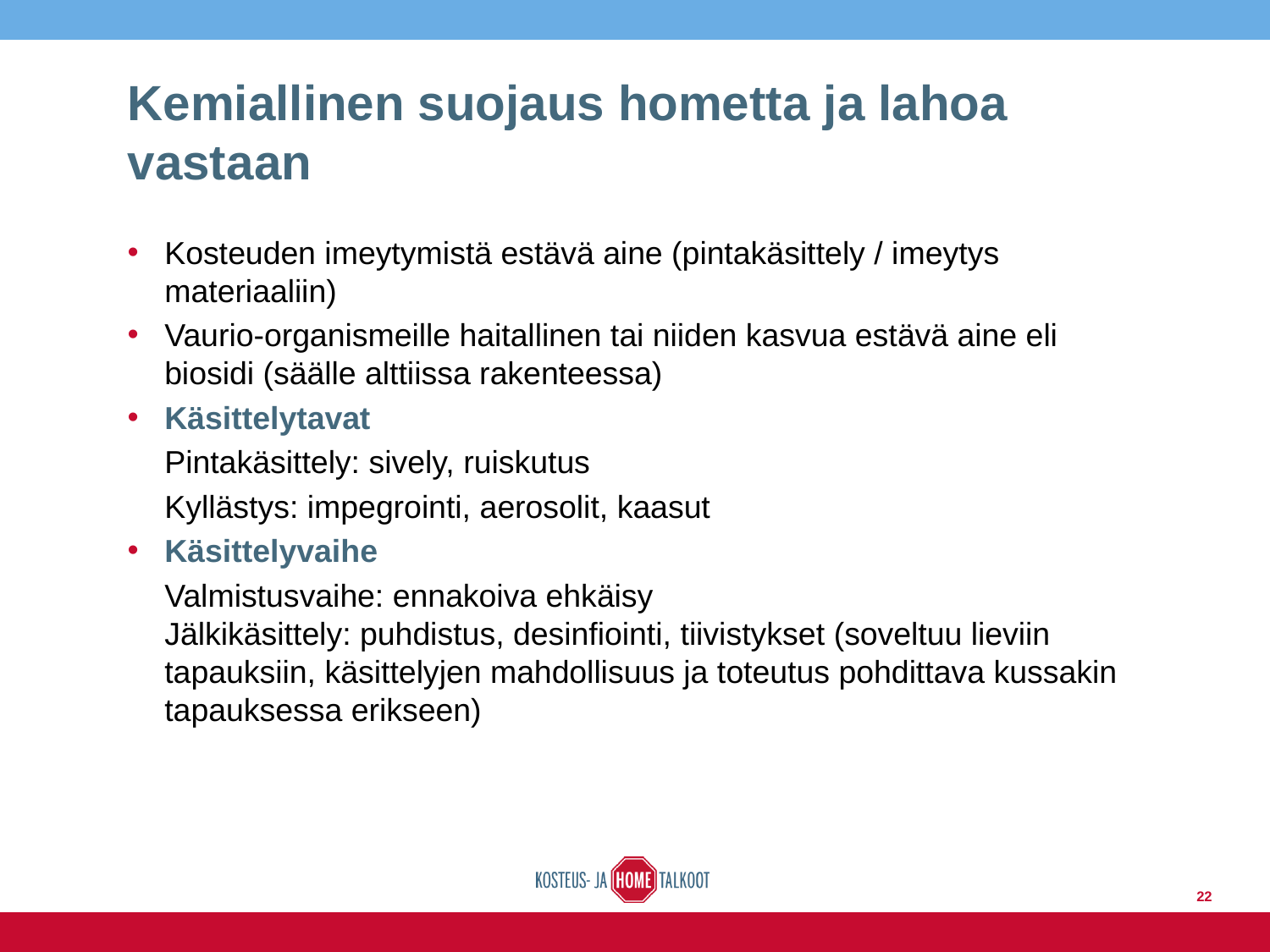

# Kemiallinen suojaus hometta ja lahoa vastaan
Kosteuden imeytymistä estävä aine (pintakäsittely / imeytys materiaaliin)
Vaurio-organismeille haitallinen tai niiden kasvua estävä aine eli biosidi (säälle alttiissa rakenteessa)
Käsittelytavat
	Pintakäsittely: sively, ruiskutus
	Kyllästys: impegrointi, aerosolit, kaasut
Käsittelyvaihe
	Valmistusvaihe: ennakoiva ehkäisy
Jälkikäsittely: puhdistus, desinfiointi, tiivistykset (soveltuu lieviin tapauksiin, käsittelyjen mahdollisuus ja toteutus pohdittava kussakin tapauksessa erikseen)
22